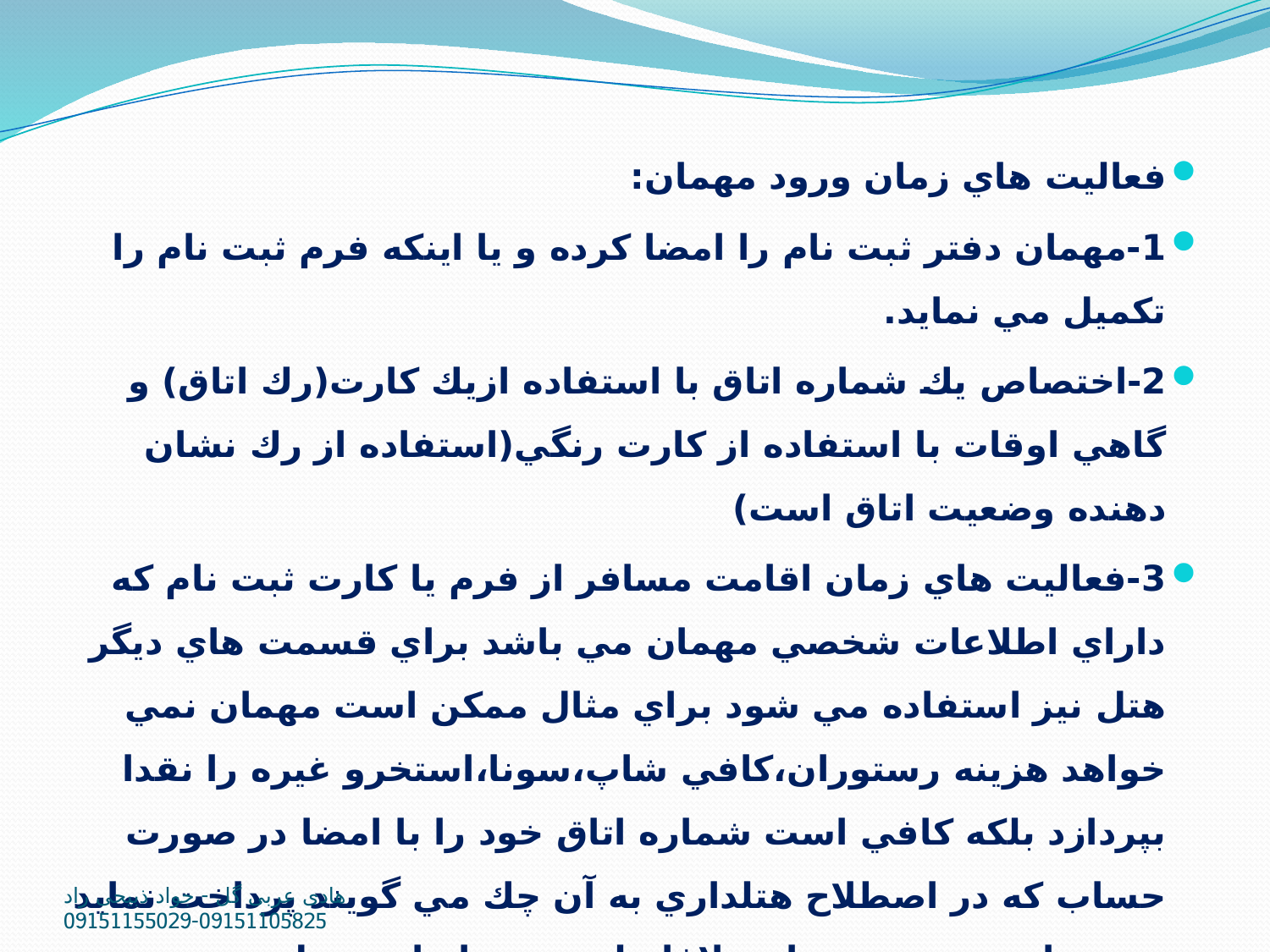

فعاليت هاي زمان ورود مهمان:
1-مهمان دفتر ثبت نام را امضا كرده و يا اينكه فرم ثبت نام را تكميل مي نمايد.
2-اختصاص يك شماره اتاق با استفاده ازيك كارت(رك اتاق) و گاهي اوقات با استفاده از كارت رنگي(استفاده از رك نشان دهنده وضعيت اتاق است)
3-فعاليت هاي زمان اقامت مسافر از فرم يا كارت ثبت نام كه داراي اطلاعات شخصي مهمان مي باشد براي قسمت هاي ديگر هتل نيز استفاده مي شود براي مثال ممكن است مهمان نمي خواهد هزينه رستوران،كافي شاپ،سونا،استخرو غيره را نقدا بپردازد بلكه كافي است شماره اتاق خود را با امضا در صورت حساب كه در اصطلاح هتلداري به آن چك مي گويند پرداخت نمايد سپس اين صورت حساب بلافاصله به حسابداري هتل مي رود و سند خورده و به حساب مهمان اضافه مي گردد.
هادی عربی گل - جواد ذبیحی راد 09151105825-09151155029